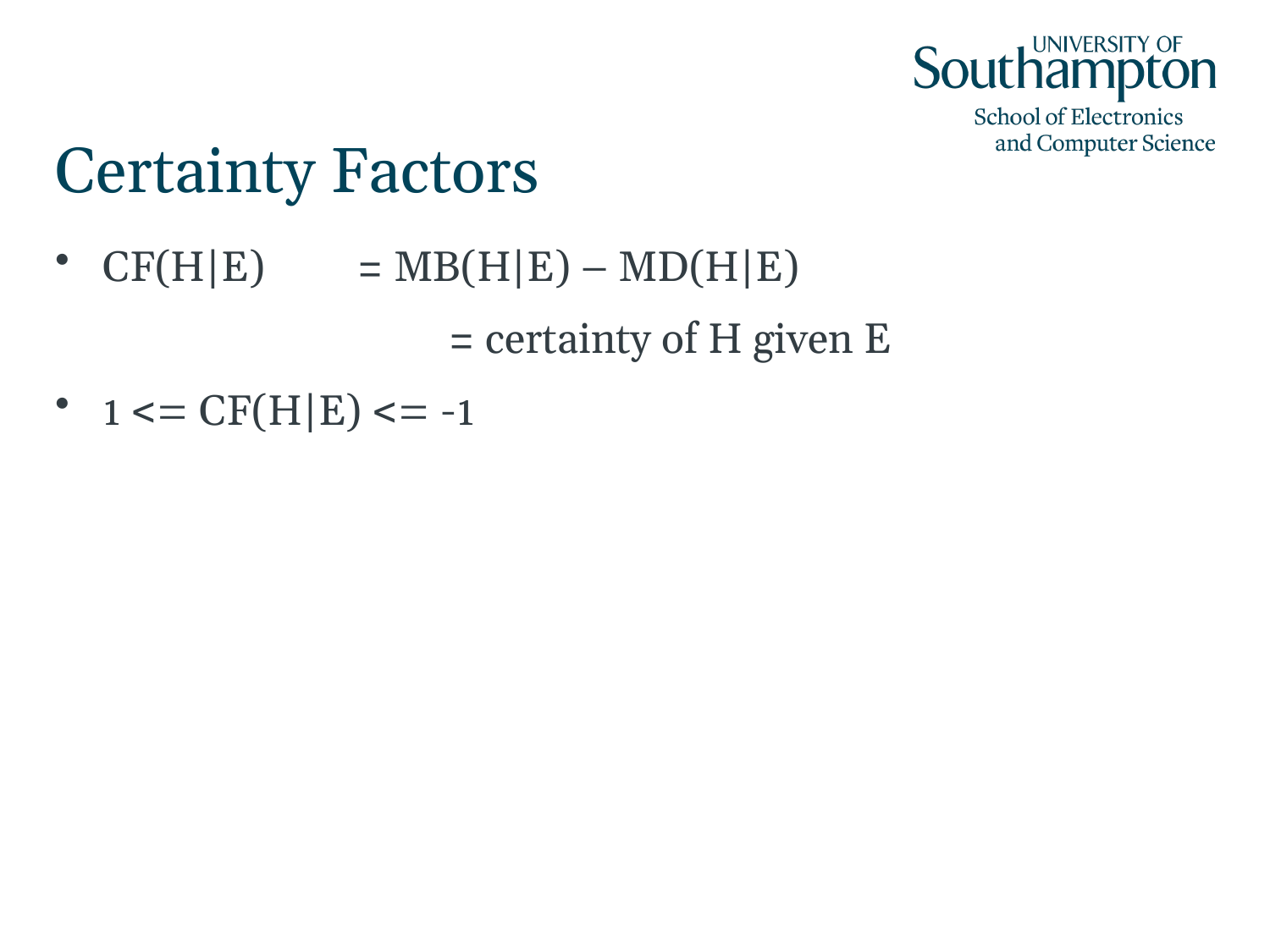

# Certainty Factors
CF(H|E)	= MB(H|E) – MD(H|E)
			         = certainty of H given E
1 <= CF(H|E) <= -1